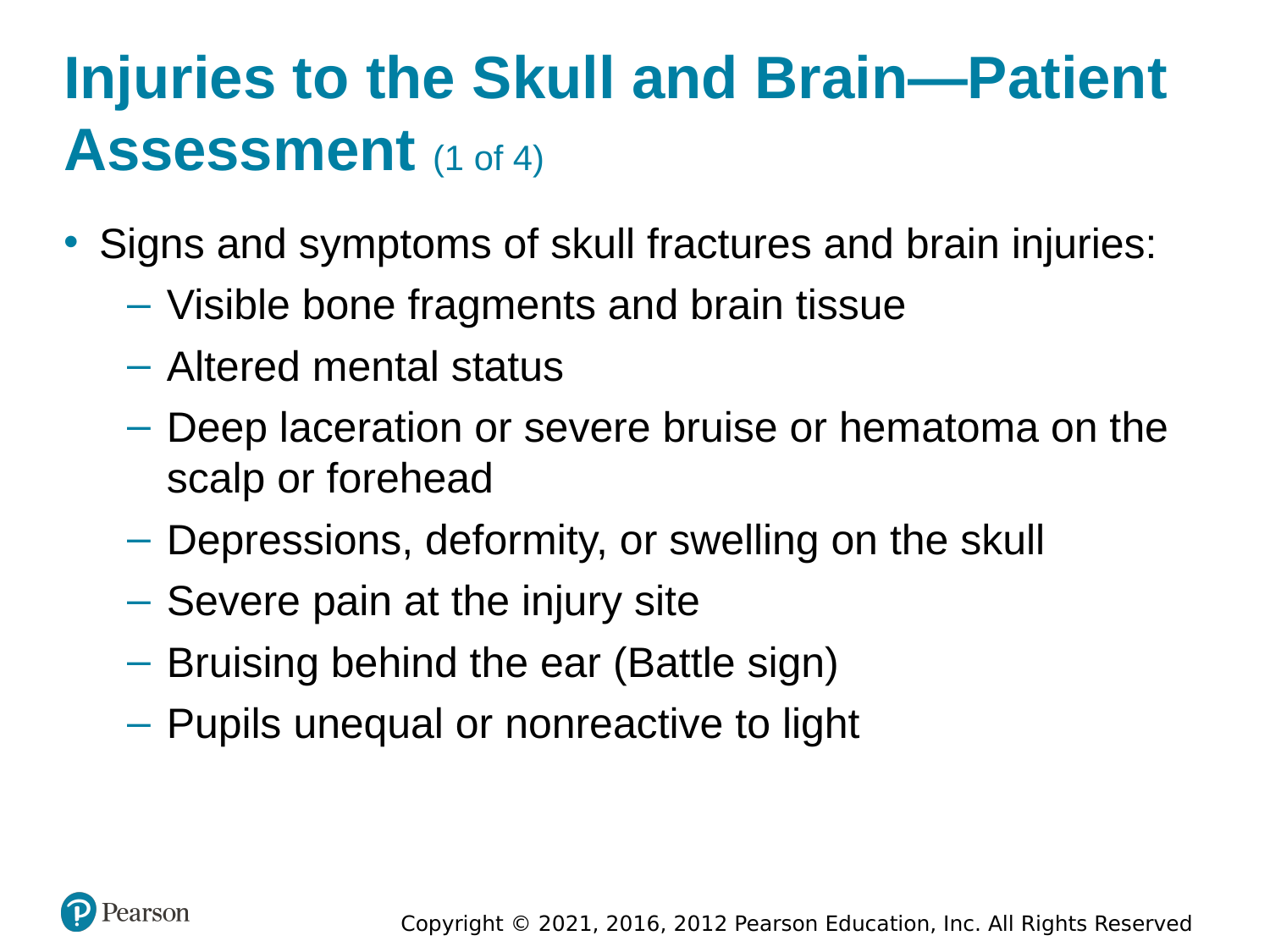

# Injuries to the Skull and Brain—Patient Assessment (1 of 4)
Signs and symptoms of skull fractures and brain injuries:
Visible bone fragments and brain tissue
Altered mental status
Deep laceration or severe bruise or hematoma on the scalp or forehead
Depressions, deformity, or swelling on the skull
Severe pain at the injury site
Bruising behind the ear (Battle sign)
Pupils unequal or nonreactive to light